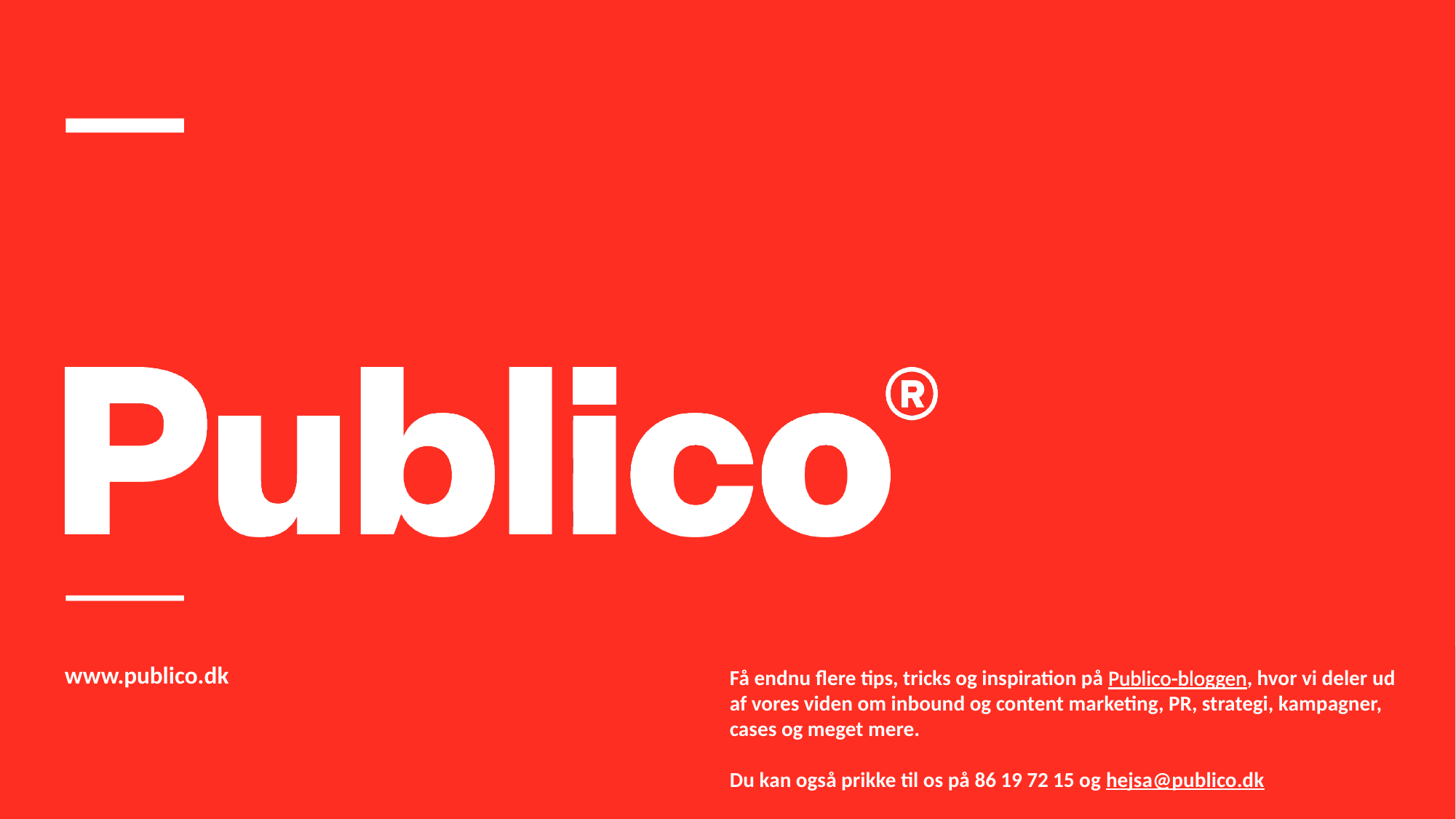

14
Få endnu flere tips, tricks og inspiration på Publico-bloggen, hvor vi deler ud af vores viden om inbound og content marketing, PR, strategi, kampagner, cases og meget mere.

Du kan også prikke til os på 86 19 72 15 og hejsa@publico.dk